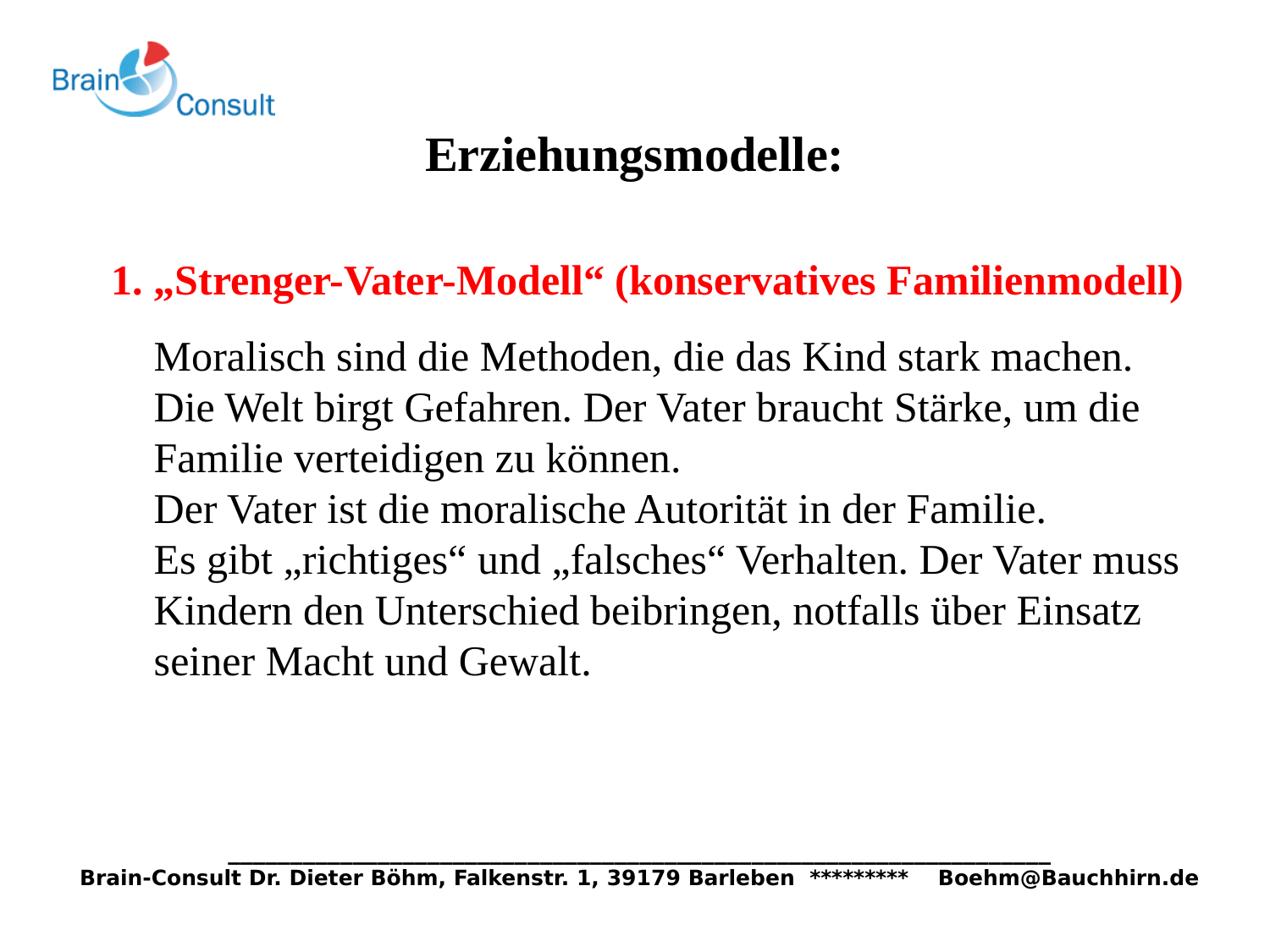

Erziehungsmodelle:
1. „Strenger-Vater-Modell“ (konservatives Familienmodell)
    Moralisch sind die Methoden, die das Kind stark machen.
    Die Welt birgt Gefahren. Der Vater braucht Stärke, um die
    Familie verteidigen zu können.
    Der Vater ist die moralische Autorität in der Familie.
    Es gibt „richtiges“ und „falsches“ Verhalten. Der Vater muss
    Kindern den Unterschied beibringen, notfalls über Einsatz
    seiner Macht und Gewalt.